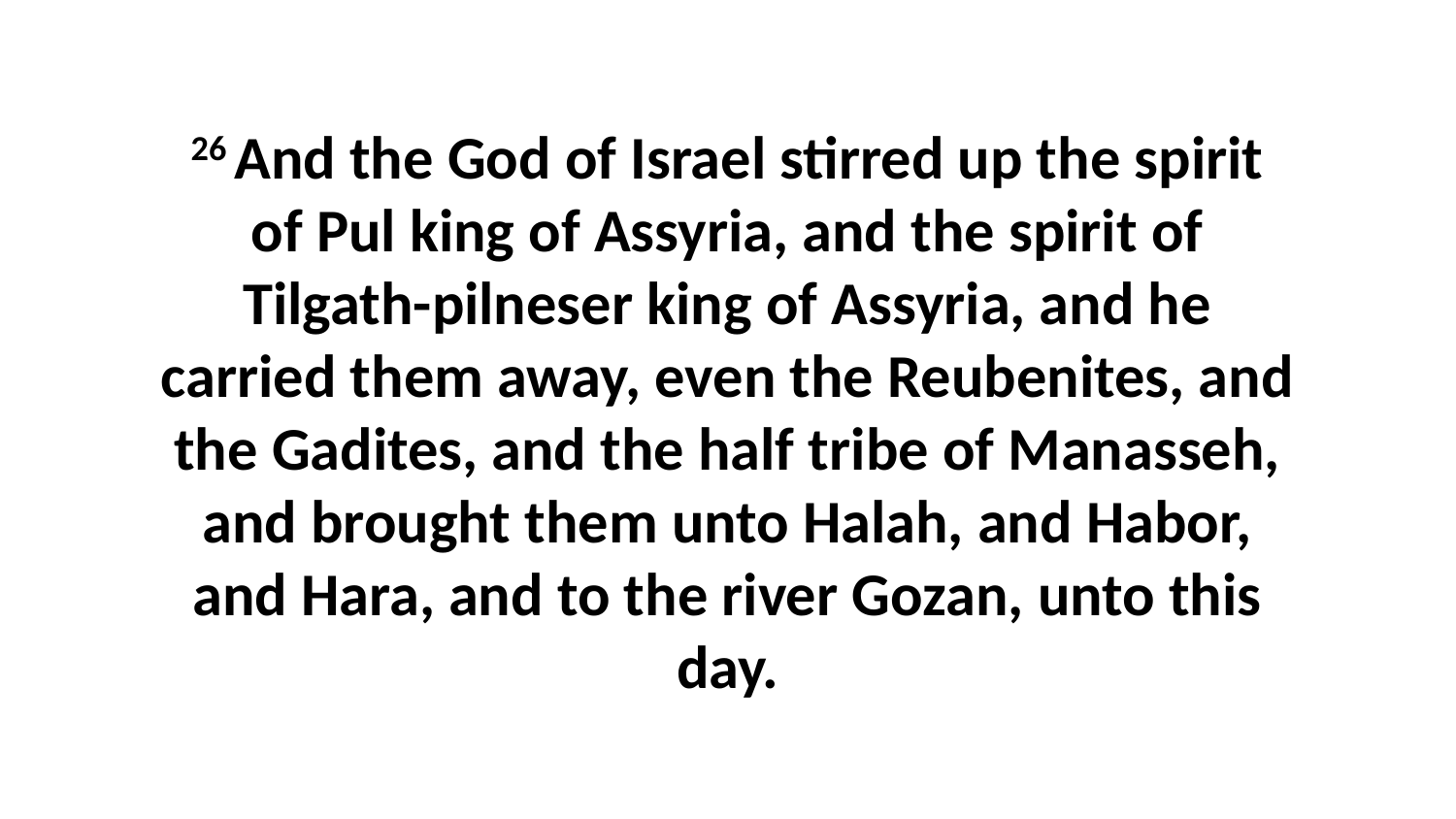

26 And the God of Israel stirred up the spirit of Pul king of Assyria, and the spirit of Tilgath-pilneser king of Assyria, and he carried them away, even the Reubenites, and the Gadites, and the half tribe of Manasseh, and brought them unto Halah, and Habor, and Hara, and to the river Gozan, unto this day.